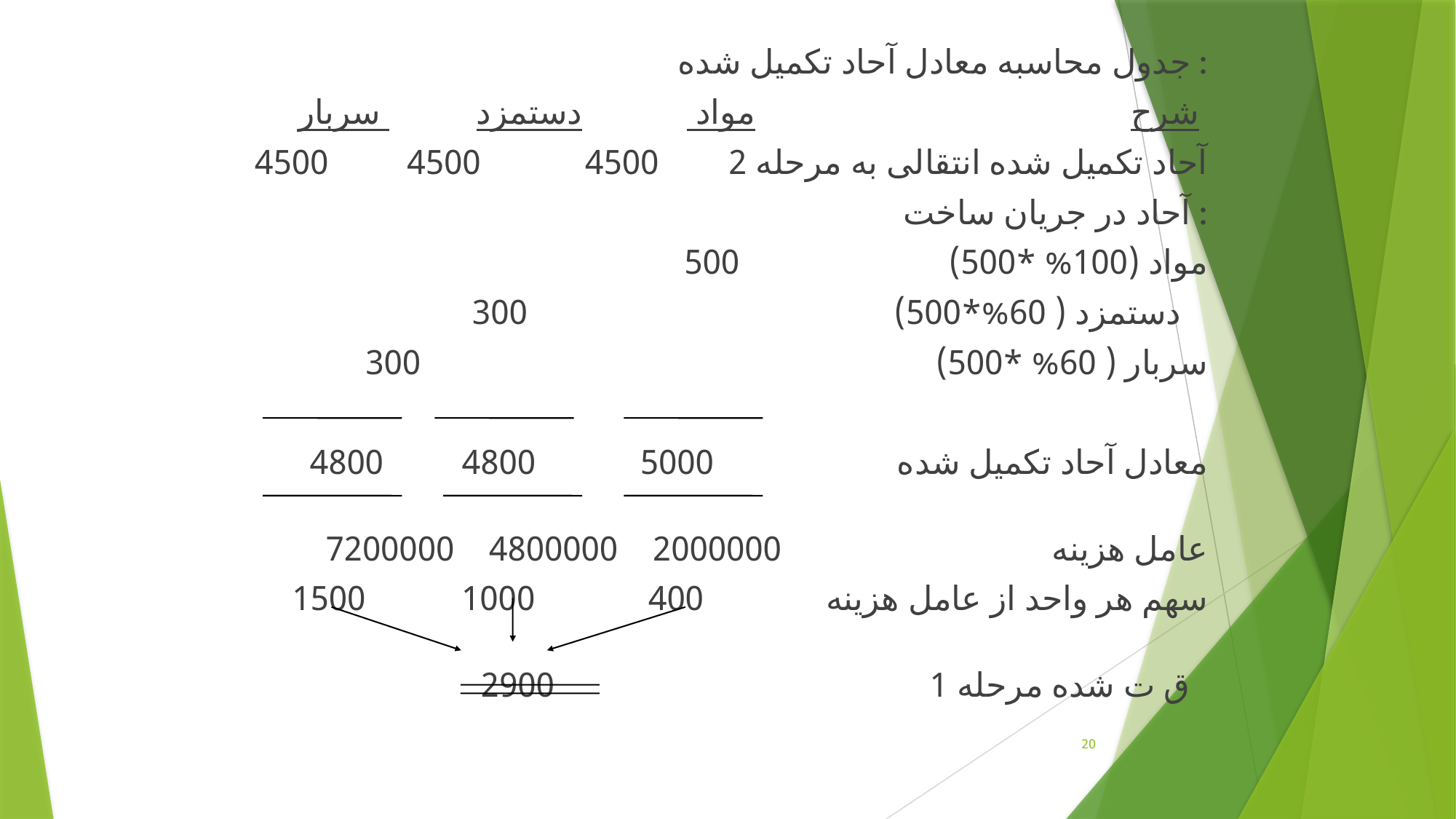

جدول محاسبه معادل آحاد تکميل شده :
شرح                                           مواد             دستمزد           سربار
آحاد تکميل شده انتقالی به مرحله 2        4500            4500         4500
آحاد در جريان ساخت :
مواد (100% *500)                        500
دستمزد ( 60%*500)                                          300
سربار ( 60% *500)                                                           300

 معادل آحاد تکميل شده                     5000            4800         4800
عامل هزينه                               2000000    4800000    7200000
سهم هر واحد از عامل هزينه              400             1000           1500
ق ت شده مرحله 1                                           2900

20